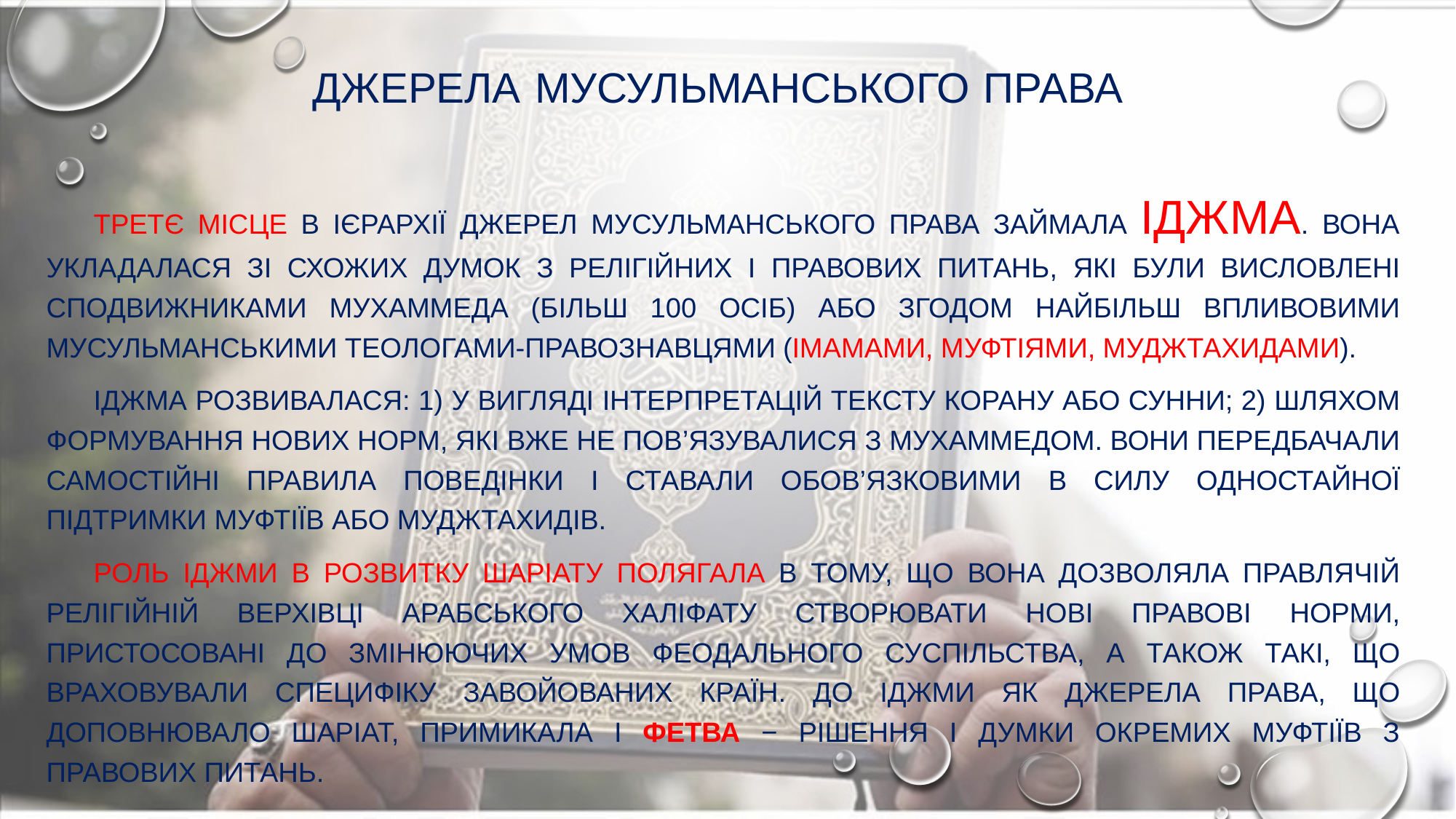

# Джерела мусульманського права
Третє місце в ієрархії джерел мусульманського права займала іджма. Вона укладалася зі схожих думок з релігійних і правових питань, які були висловлені сподвижниками Мухаммеда (більш 100 осіб) або згодом найбільш впливовими мусульманськими теологами-правознавцями (імамами, муфтіями, муджтахидами).
Іджма розвивалася: 1) у вигляді інтерпретацій тексту Корану або Сунни; 2) шляхом формування нових норм, які вже не пов’язувалися з Мухаммедом. Вони передбачали самостійні правила поведінки і ставали обов’язковими в силу одностайної підтримки муфтіїв або муджтахидів.
роль іджми в розвитку шаріату полягала в тому, що вона дозволяла правлячій релігійній верхівці Арабського халіфату створювати нові правові норми, пристосовані до змінюючих умов феодального суспільства, а також такі, що враховували специфіку завойованих країн. До іджми як джерела права, що доповнювало шаріат, примикала і фетва − рішення і думки окремих муфтіїв з правових питань.